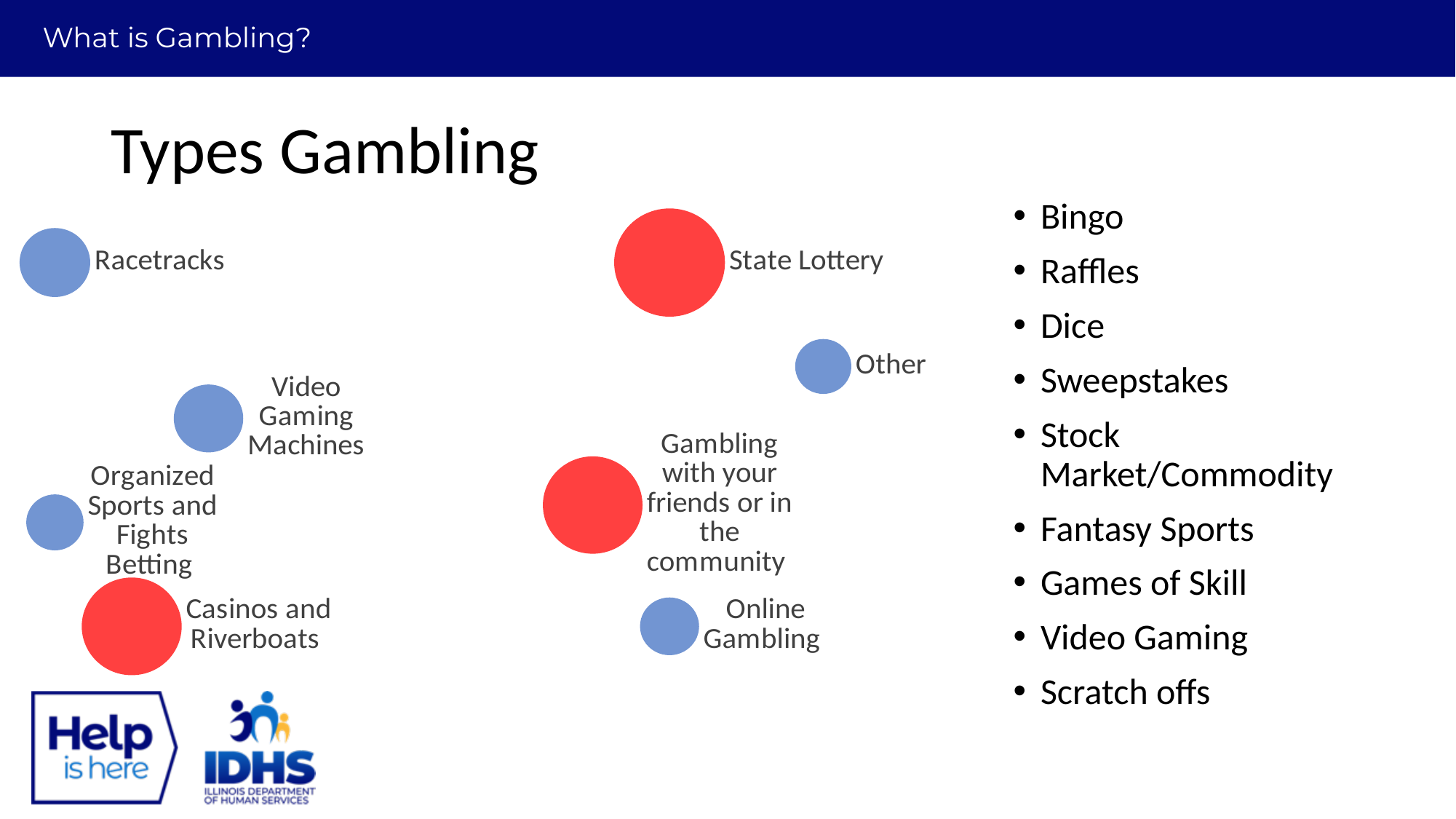

# What is Gambling?
Types Gambling
Bingo
Raffles
Dice
Sweepstakes
Stock Market/Commodity
Fantasy Sports
Games of Skill
Video Gaming
Scratch offs

### Chart

| Category |  |
|---|---|